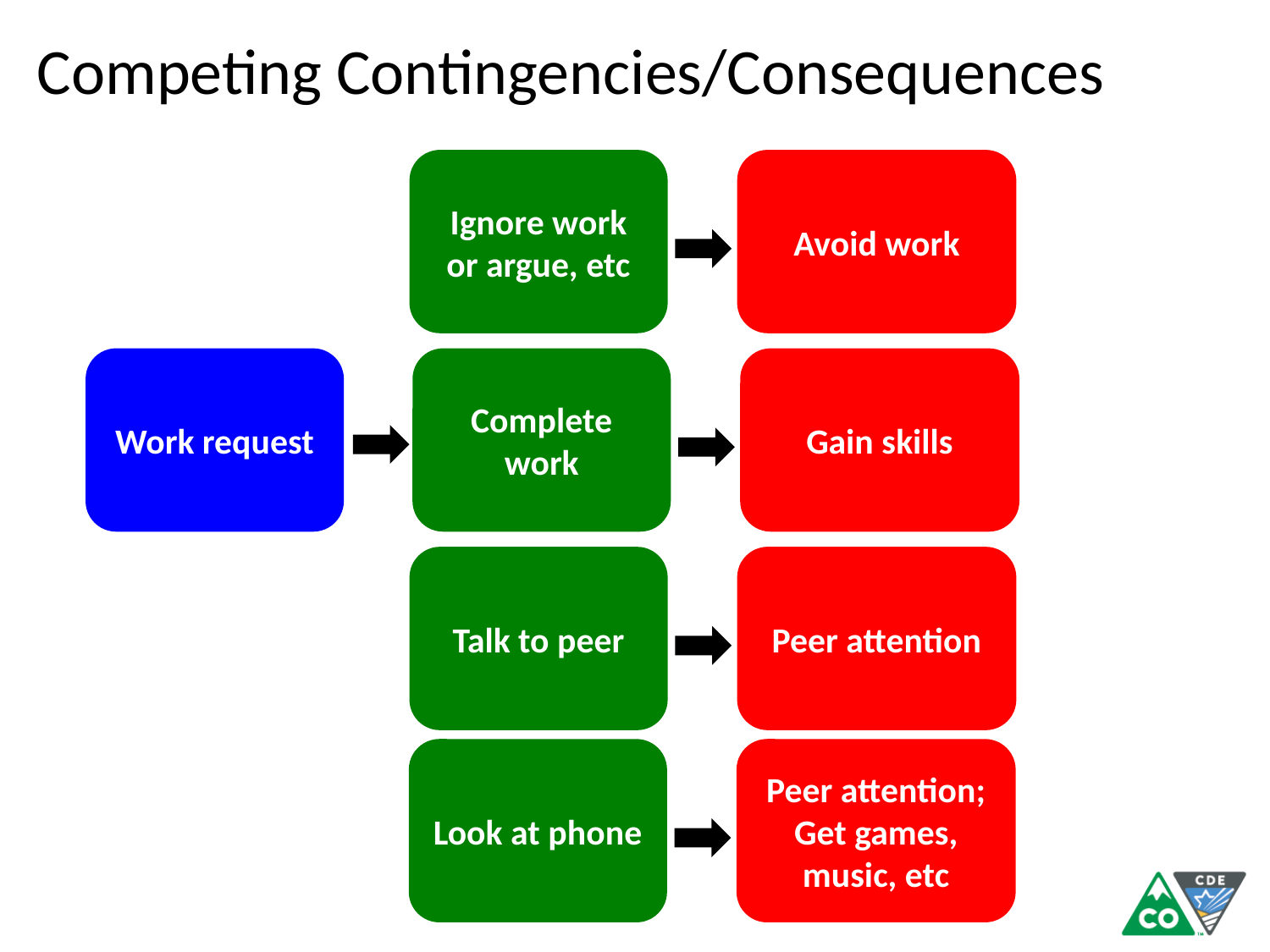

Competing Contingencies/Consequences
Ignore work or argue, etc
Avoid work

Work request
Complete work
Gain skills

Talk to peer
Peer attention

Look at phone
Peer attention; Get games, music, etc